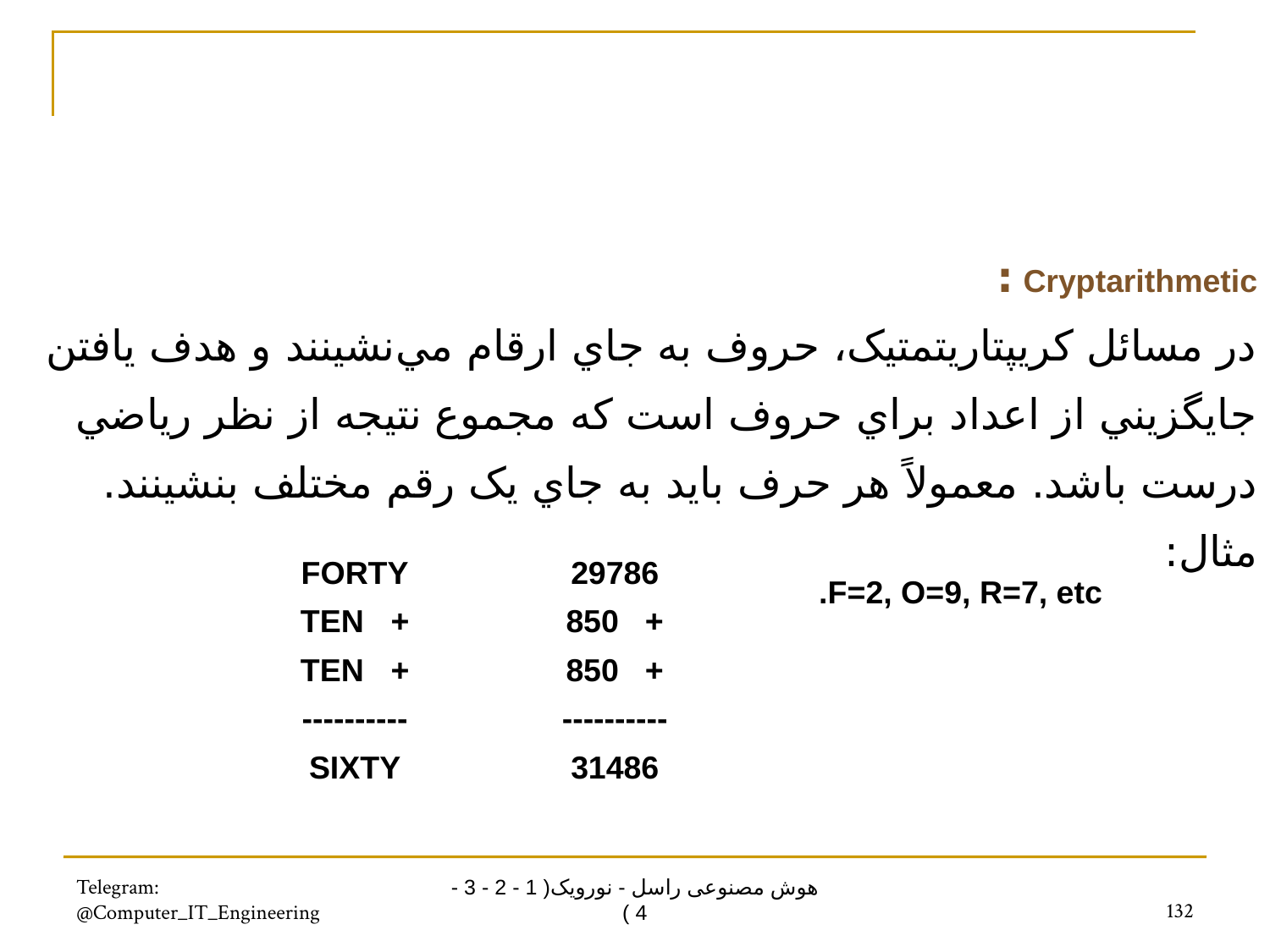

Cryptarithmetic :
در مسائل کريپتاريتمتيک، حروف به جاي ارقام مي‌نشينند و هدف يافتن جايگزيني از اعداد براي حروف است که مجموع نتيجه از نظر رياضي درست باشد. معمولاً هر حرف بايد به جاي يک رقم مختلف بنشينند.
مثال:
FORTY
+   TEN
+   TEN
----------
SIXTY
29786
+   850
+   850
----------
31486
F=2, O=9, R=7, etc.
Telegram: @Computer_IT_Engineering
132
هوش مصنوعی راسل - نورویک( 1 - 2 - 3 - 4 )